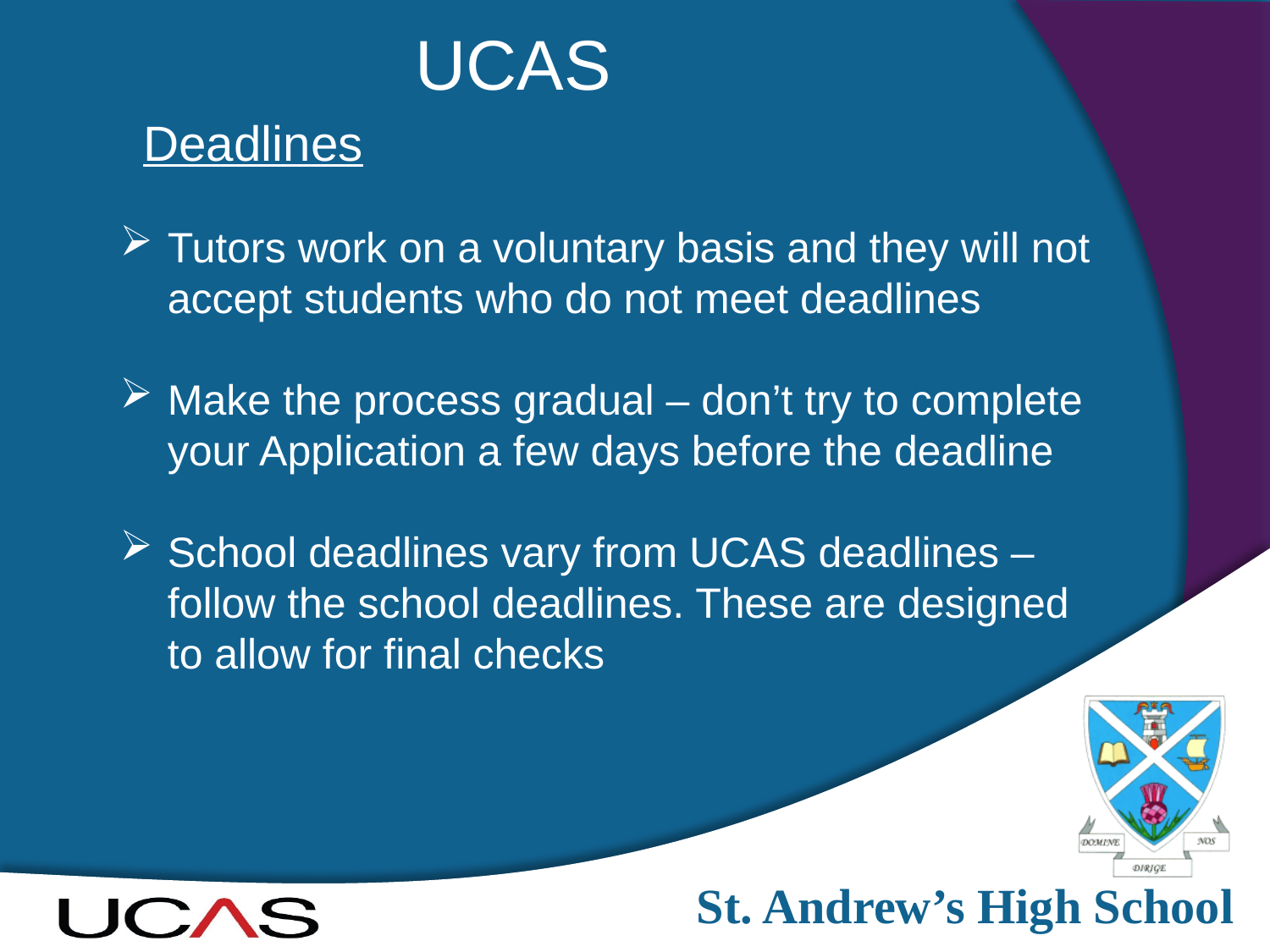

UCAS
Deadlines
Tutors work on a voluntary basis and they will not accept students who do not meet deadlines

Make the process gradual – don’t try to complete your Application a few days before the deadline

School deadlines vary from UCAS deadlines – follow the school deadlines. These are designed to allow for final checks